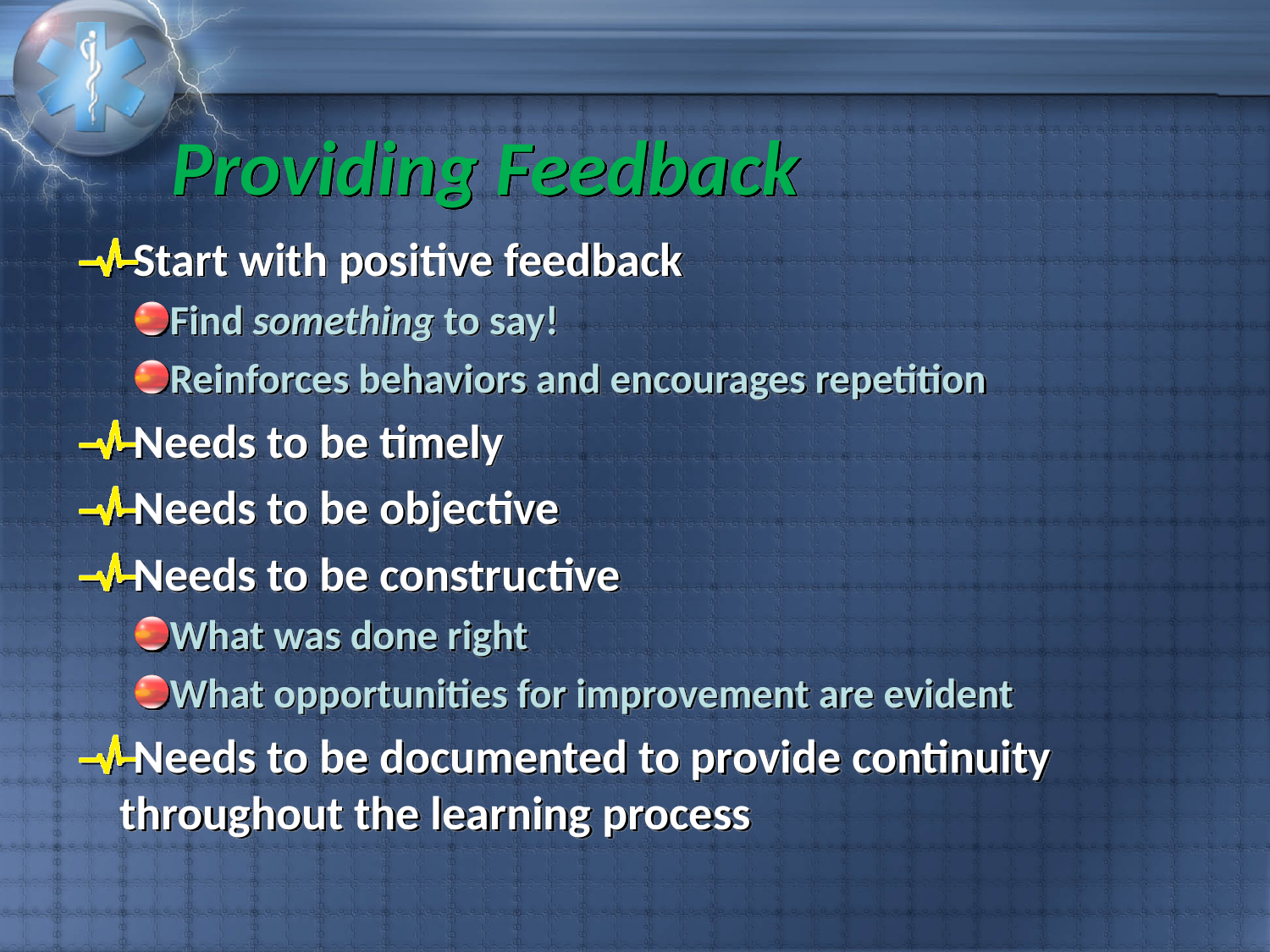

# Providing Feedback
Start with positive feedback
Find something to say!
Reinforces behaviors and encourages repetition
Needs to be timely
Needs to be objective
Needs to be constructive
What was done right
What opportunities for improvement are evident
Needs to be documented to provide continuity throughout the learning process